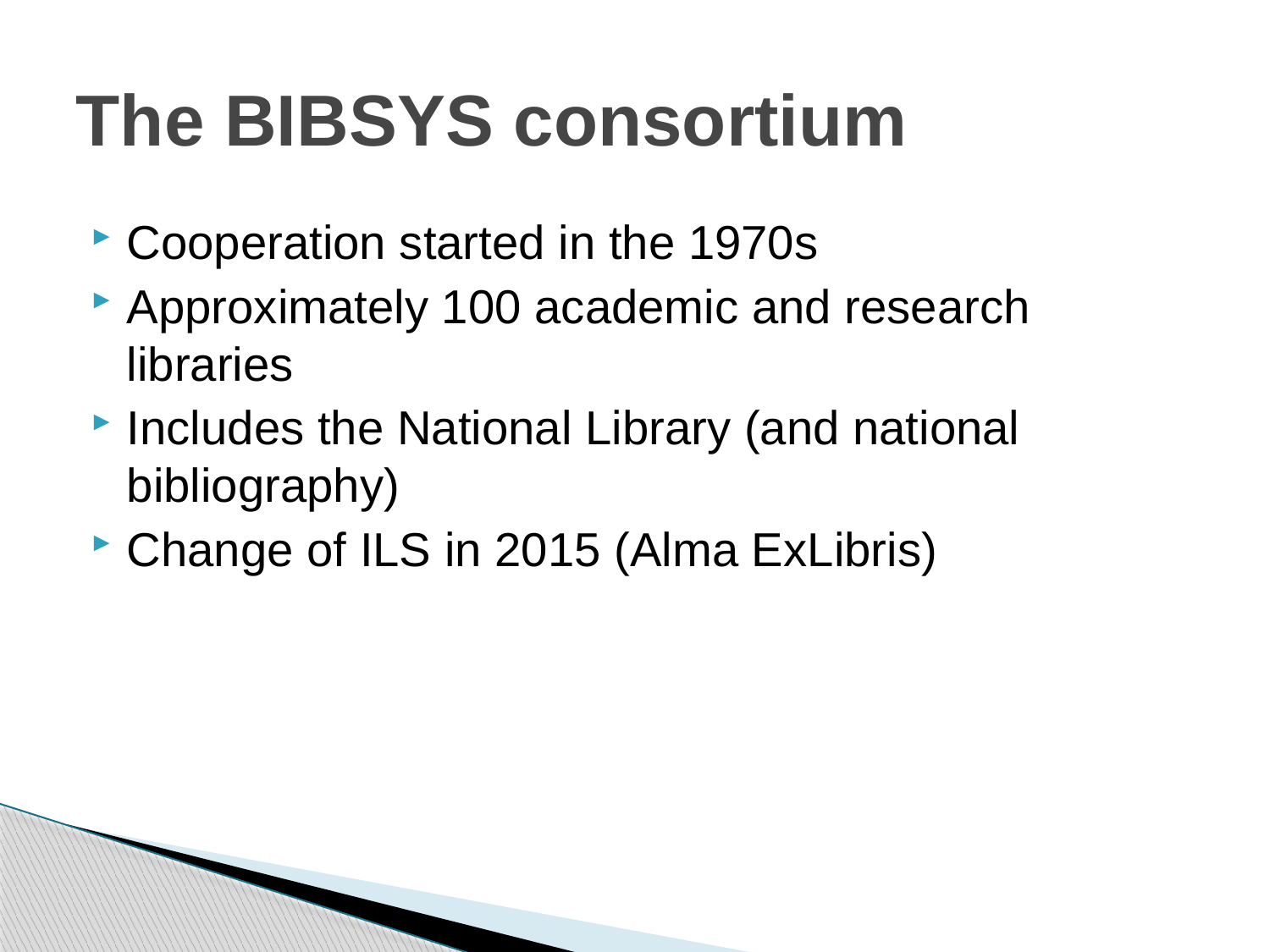

# The BIBSYS consortium
Cooperation started in the 1970s
Approximately 100 academic and research libraries
Includes the National Library (and national bibliography)
Change of ILS in 2015 (Alma ExLibris)